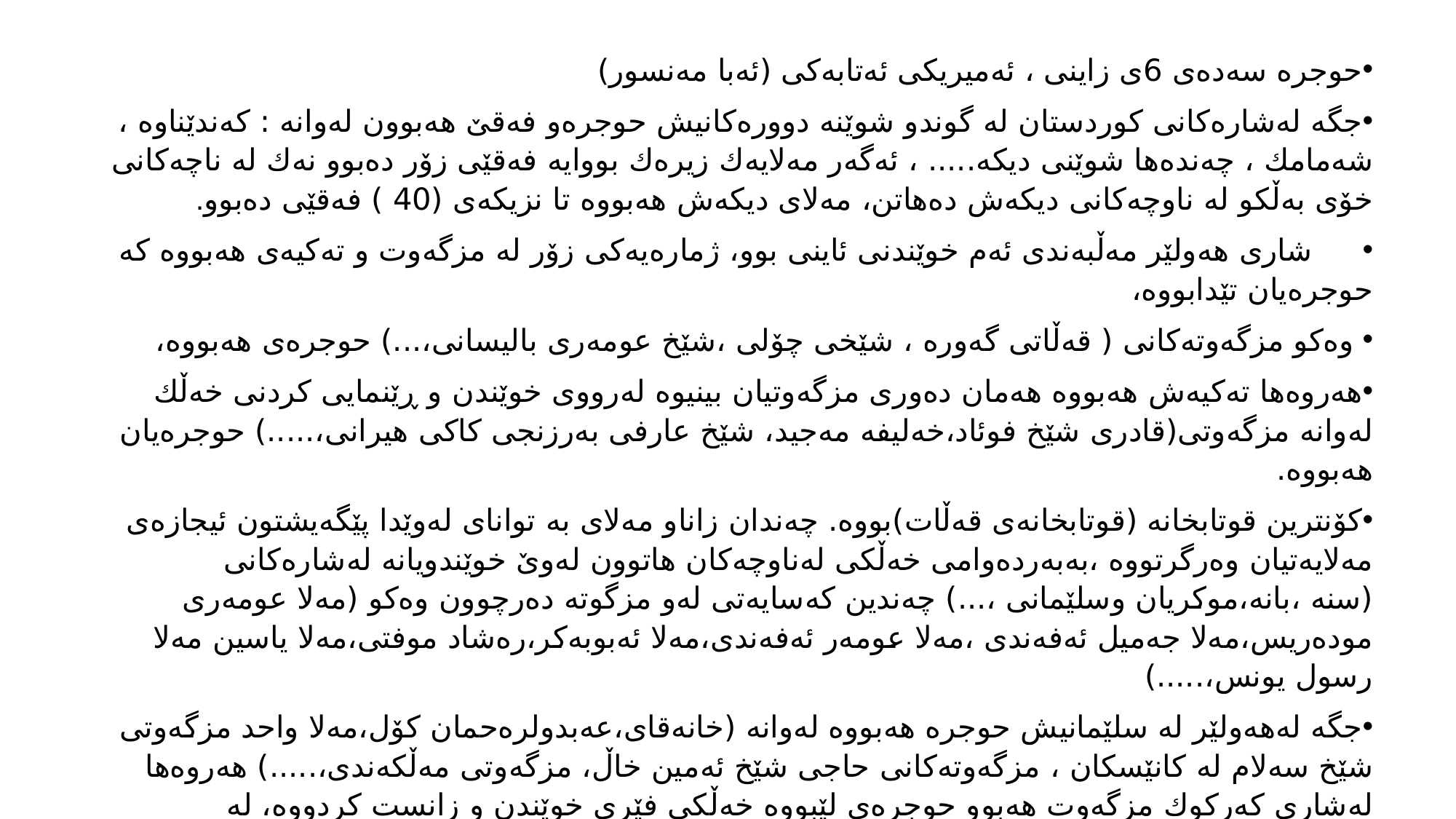

حوجره‌ سه‌ده‌ی 6ی زاینی ، ئه‌میریكی ئه‌تابه‌كی (ئه‌با مه‌نسور)
جگه‌ له‌شاره‌كانی كوردستان له‌ گوندو شوێنه‌ دووره‌كانیش حوجره‌و فه‌قێ هه‌بوون له‌وانه‌ : كه‌ندێناوه‌ ، شه‌مامك ، چه‌نده‌ها شوێنی دیكه‌..... ، ئه‌گه‌ر مه‌لایه‌ك زیره‌ك بووایه‌ فه‌قێی زۆر ده‌بوو نه‌ك له‌ ناچه‌كانی خۆی به‌ڵكو له‌ ناوچه‌كانی دیكه‌ش ده‌هاتن، مه‌لای دیكه‌ش هه‌بووه‌ تا نزیكه‌ی (40 ) فه‌قێی ده‌بوو.
      شاری هه‌ولێر مه‌ڵبه‌ندی ئه‌م خوێندنی ئاینی بوو، ژماره‌یه‌كی زۆر له‌ مزگه‌وت و ته‌كیه‌ی هه‌بووه‌ كه‌ حوجره‌یان تێدابووه‌،
 وه‌كو مزگه‌وته‌كانی ( قه‌ڵاتی گه‌وره‌ ، شێخی چۆلی ،شێخ عومه‌ری بالیسانی،...) حوجره‌ی هه‌بووه‌،
هه‌روه‌ها ته‌كیه‌ش هه‌بووه‌ هه‌مان ده‌وری مزگه‌وتیان بینیوه‌ له‌رووی خوێندن و ڕێنمایی كردنی خه‌ڵك له‌وانه‌ مزگه‌وتی(قادری شێخ فوئاد،خه‌لیفه‌ مه‌جید، شێخ عارفی به‌رزنجی كاكی هیرانی،.....) حوجره‌یان هه‌بووه‌.
كۆنترین قوتابخانه‌ (قوتابخانه‌ی قه‌ڵات)بووه‌. چه‌ندان زاناو مه‌لای به‌ توانای له‌وێدا پێگه‌یشتون ئیجازه‌ی مه‌لایه‌تیان وه‌رگرتووه‌ ،به‌به‌رده‌وامی خه‌ڵكی له‌ناوچه‌كان هاتوون له‌وێ خوێندویانه‌ له‌شاره‌كانی (سنه‌ ،بانه‌،موكریان وسلێمانی ،...) چه‌ندین كه‌سایه‌تی له‌و مزگوته‌ ده‌رچوون وه‌كو (مه‌لا عومه‌ری موده‌ریس،مه‌لا جه‌میل ئه‌فه‌ندی ،مه‌لا عومه‌ر ئه‌فه‌ندی،مه‌لا ئه‌بوبه‌كر،ره‌شاد موفتی،مه‌لا یاسین مه‌لا رسول یونس،.....)
جگه‌ له‌هه‌ولێر له‌ سلێمانیش حوجره‌ هه‌بووه‌ له‌وانه‌ (خانه‌قای،عه‌بدولره‌حمان كۆل،مه‌لا واحد مزگه‌وتی شێخ سه‌لام له‌ كانێسكان ، مزگه‌وته‌كانی حاجی شێخ ئه‌مین خاڵ، مزگه‌وتی مه‌ڵكه‌ندی،.....) هه‌روه‌ها له‌شاری كه‌ركوك مزگه‌وت هه‌بوو حوجره‌ی لێبووه‌ خه‌ڵكی فێری خوێندن و زانست كردووه‌، له‌ قوتابخانه‌ ئایینیه‌كانی كه‌ركوك (ته‌كیه‌ی تاڵه‌بانی، قوتابخانه‌ی سه‌ید ئه‌حمه‌دی خانه‌قا، قوتابخانه‌ی محمودی خاڵ،....).له‌ كۆیه‌ مه‌لای گه‌وره‌ ده‌رچووی حوجره‌ بووه‌ وله‌ ره‌واندوزیش  مه‌لا مه‌مدوح مزوری ده‌رچووی حوجره‌ بووه‌ ،له‌ زۆربه‌ی ناوچه‌كان حه‌جره‌ بوونی هه‌بووه‌.